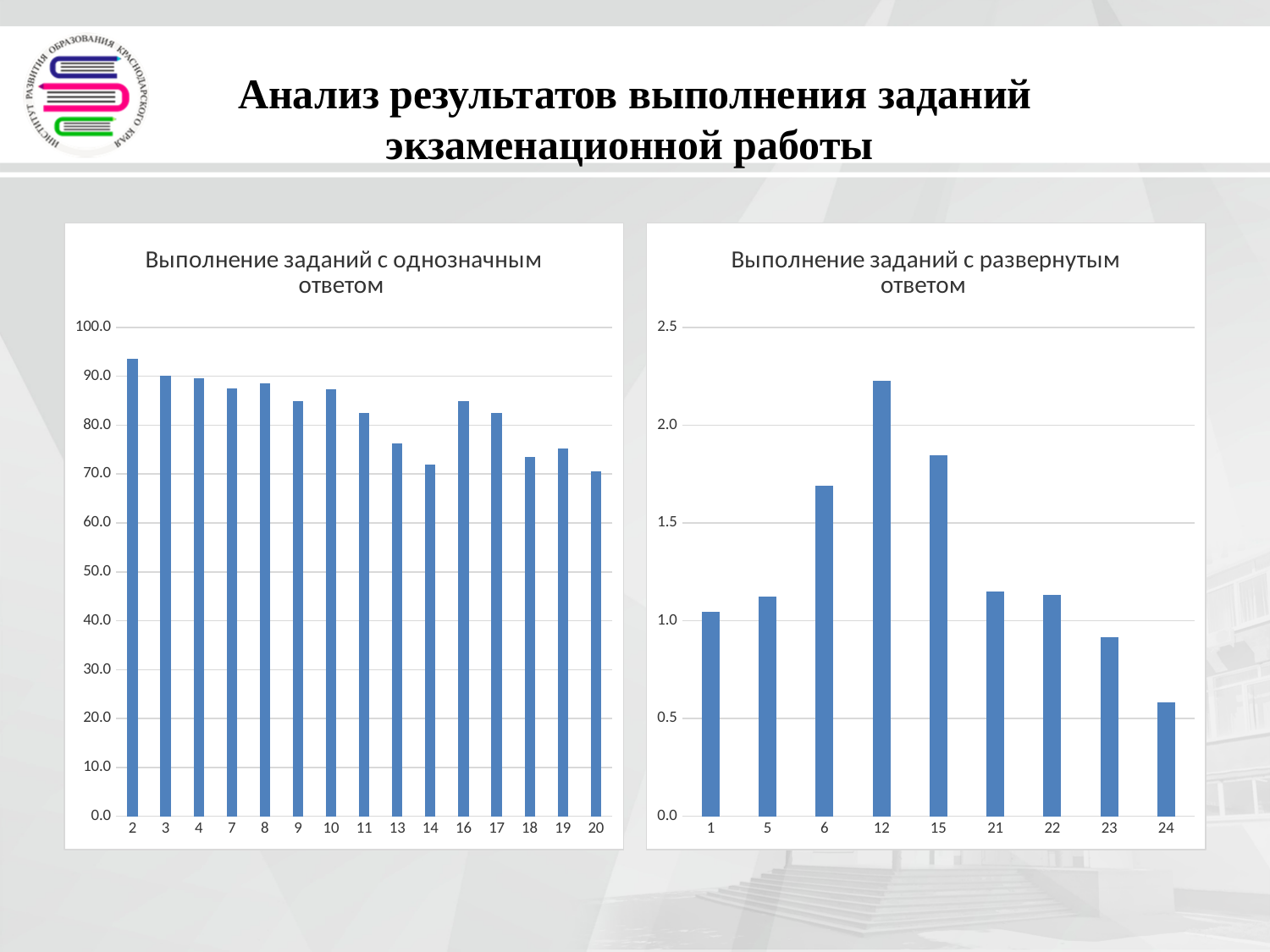

# Анализ результатов выполнения заданий экзаменационной работы

### Chart: Выполнение заданий с однозначным ответом

| Category |  |
|---|---|
| 2 | 93.57050409636422 |
| 3 | 90.18007132753989 |
| 4 | 89.60517110674118 |
| 7 | 87.46670451238711 |
| 8 | 88.63459626817367 |
| 9 | 84.99977174706538 |
| 10 | 87.40456250256706 |
| 11 | 82.51013767597567 |
| 13 | 76.25312832187423 |
| 14 | 71.87347295736774 |
| 16 | 84.95276491615599 |
| 17 | 82.43810297794542 |
| 18 | 73.56523404529473 |
| 19 | 75.27346315691288 |
| 20 | 70.57622167076907 |

### Chart: Выполнение заданий с развернутым ответом

| Category |  |
|---|---|
| 1 | 1.0453163055974168 |
| 5 | 1.122897736990488 |
| 6 | 1.691215923421577 |
| 12 | 2.2282225572486096 |
| 15 | 1.8456117477177938 |
| 21 | 1.1488635734789545 |
| 22 | 1.1317448530400296 |
| 23 | 0.9151869098188669 |
| 24 | 0.5815223551630605 |